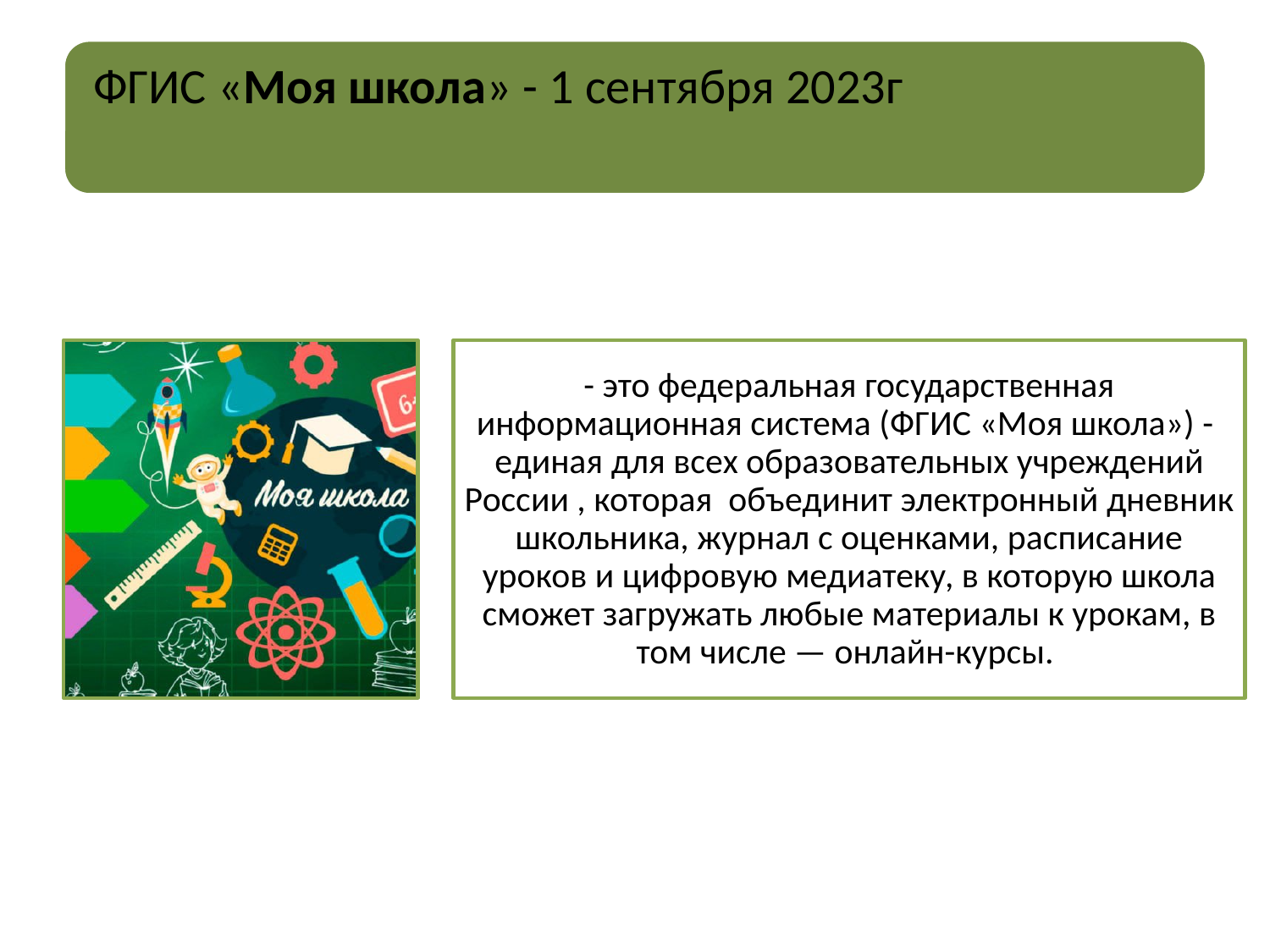

ФГИС «Моя школа» - 1 сентября 2023г
- это федеральная государственная информационная система (ФГИС «Моя школа») -  единая для всех образовательных учреждений России , которая  объединит электронный дневник школьника, журнал с оценками, расписание уроков и цифровую медиатеку, в которую школа сможет загружать любые материалы к урокам, в том числе — онлайн-курсы.